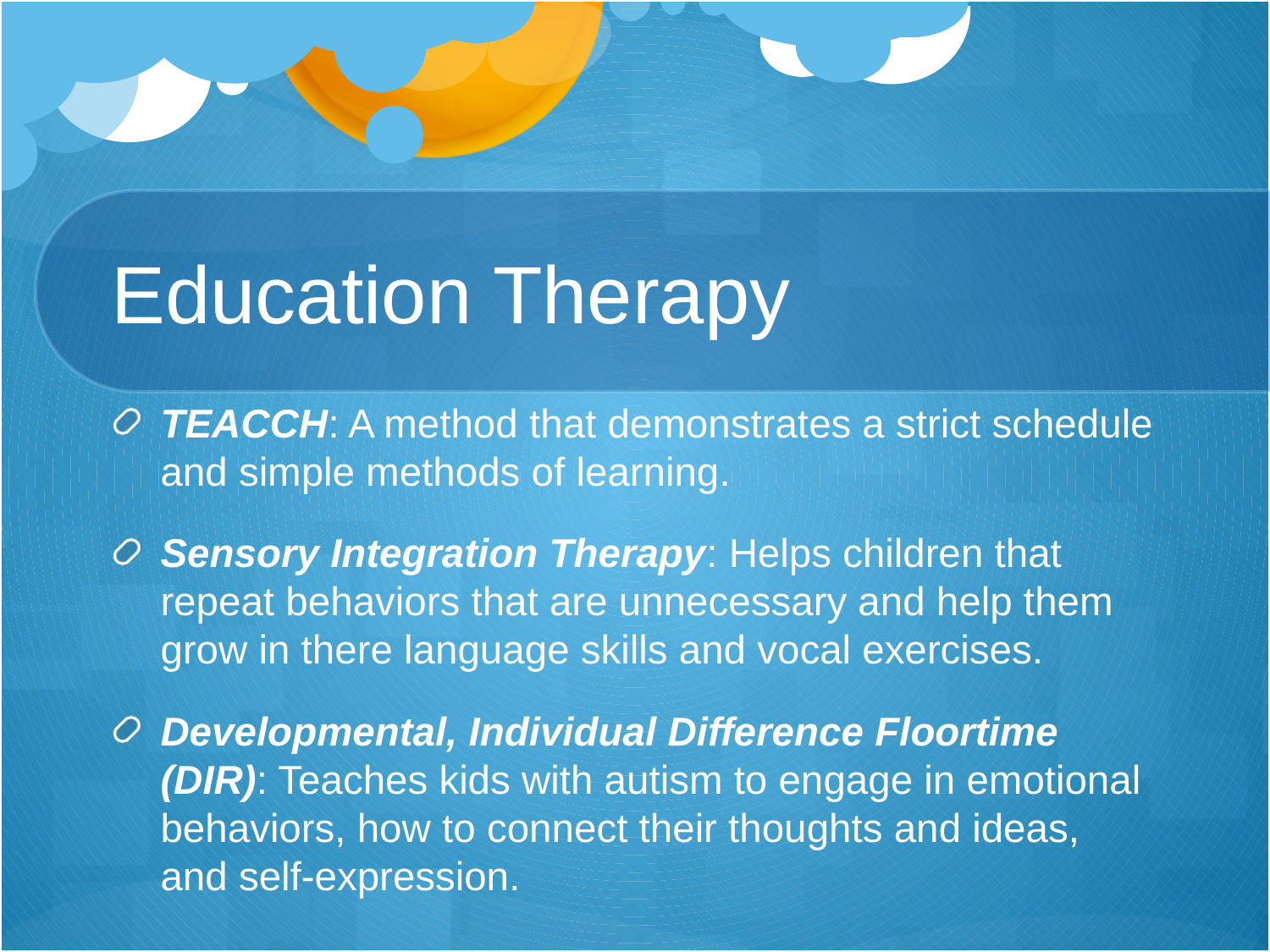

# Education Therapy
TEACCH: A method that demonstrates a strict schedule and simple methods of learning.
Sensory Integration Therapy: Helps children that repeat behaviors that are unnecessary and help them grow in there language skills and vocal exercises.
Developmental, Individual Difference Floortime (DIR): Teaches kids with autism to engage in emotional behaviors, how to connect their thoughts and ideas, and self-expression.